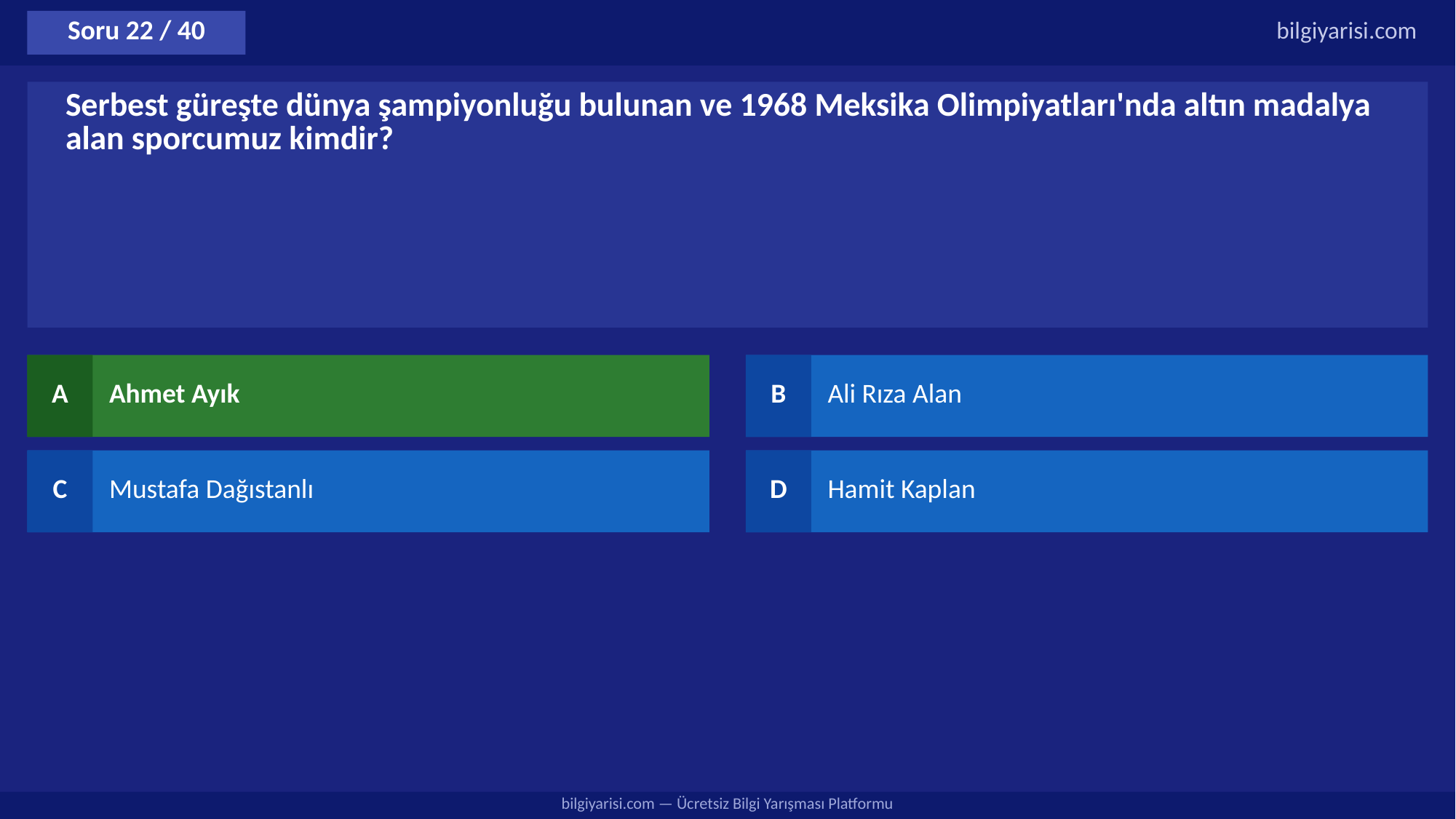

Soru 22 / 40
bilgiyarisi.com

Serbest güreşte dünya şampiyonluğu bulunan ve 1968 Meksika Olimpiyatları'nda altın madalya alan sporcumuz kimdir?

A
Ahmet Ayık

B
Ali Rıza Alan

C
Mustafa Dağıstanlı

D
Hamit Kaplan
bilgiyarisi.com — Ücretsiz Bilgi Yarışması Platformu